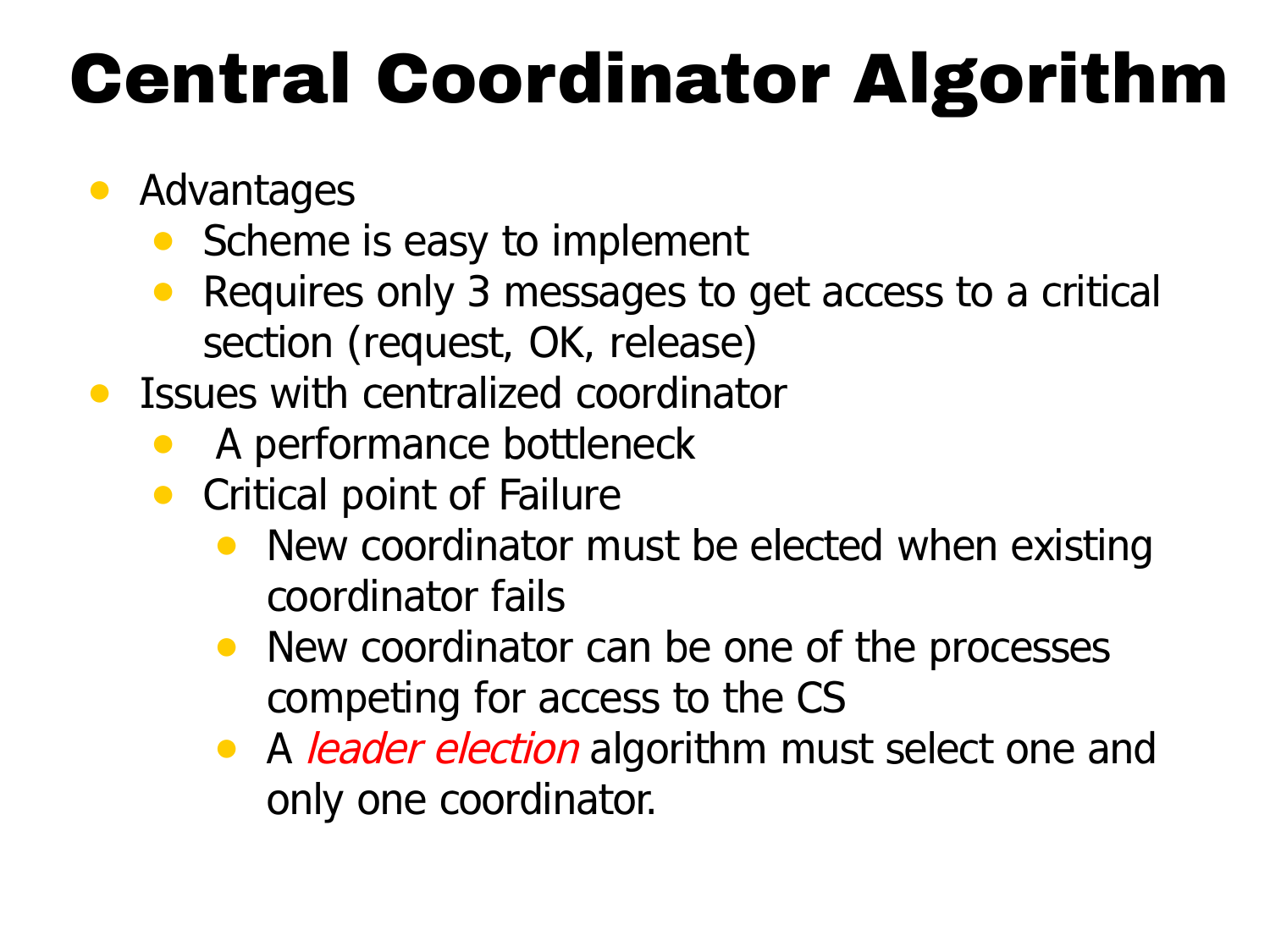

# Central Coordinator Algorithm
Advantages
Scheme is easy to implement
Requires only 3 messages to get access to a critical section (request, OK, release)
Issues with centralized coordinator
 A performance bottleneck
Critical point of Failure
New coordinator must be elected when existing coordinator fails
New coordinator can be one of the processes competing for access to the CS
A leader election algorithm must select one and only one coordinator.